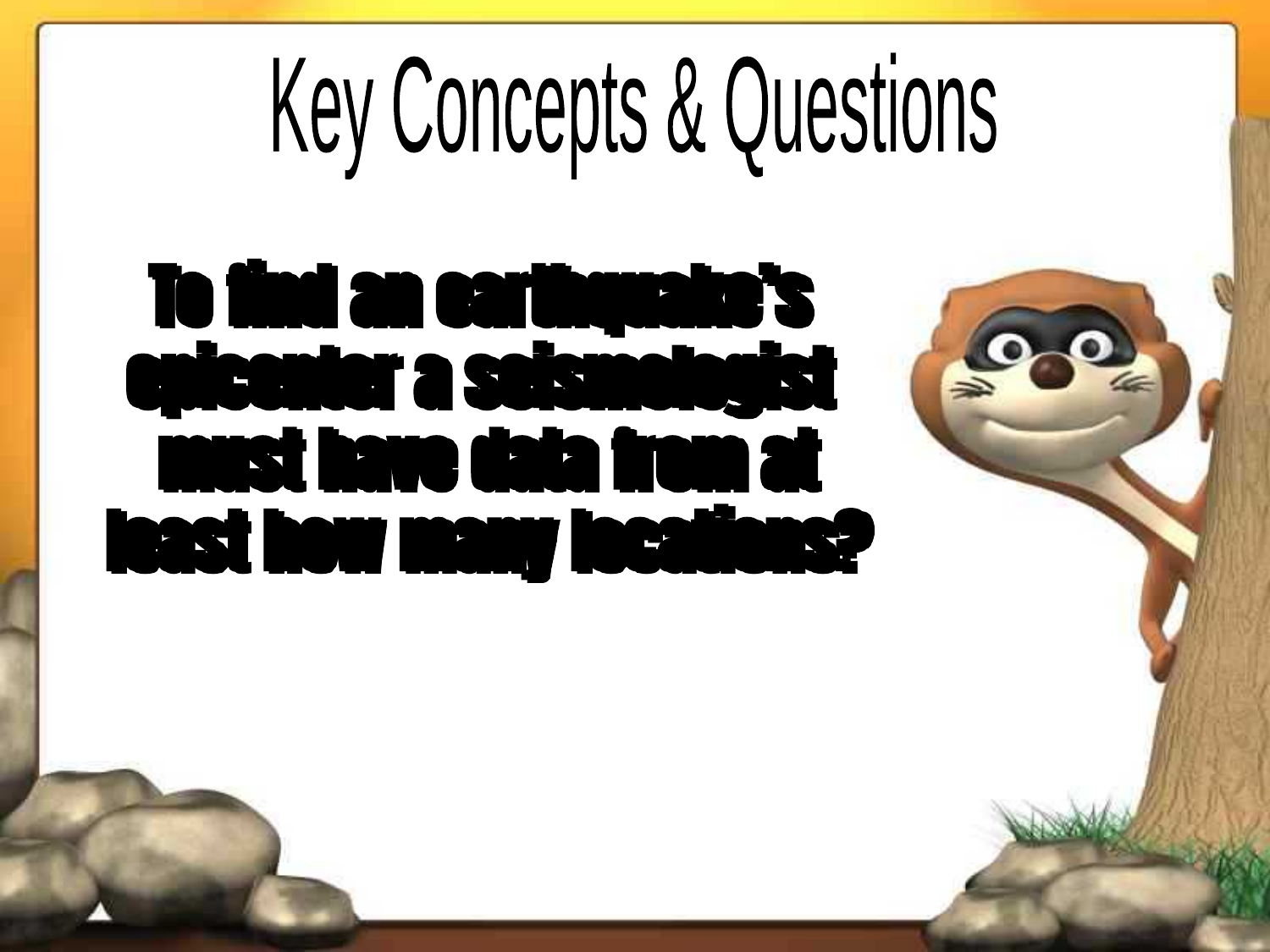

Key Concepts & Questions
To find an earthquake’s
epicenter a seismologist
must have data from at
least how many locations?